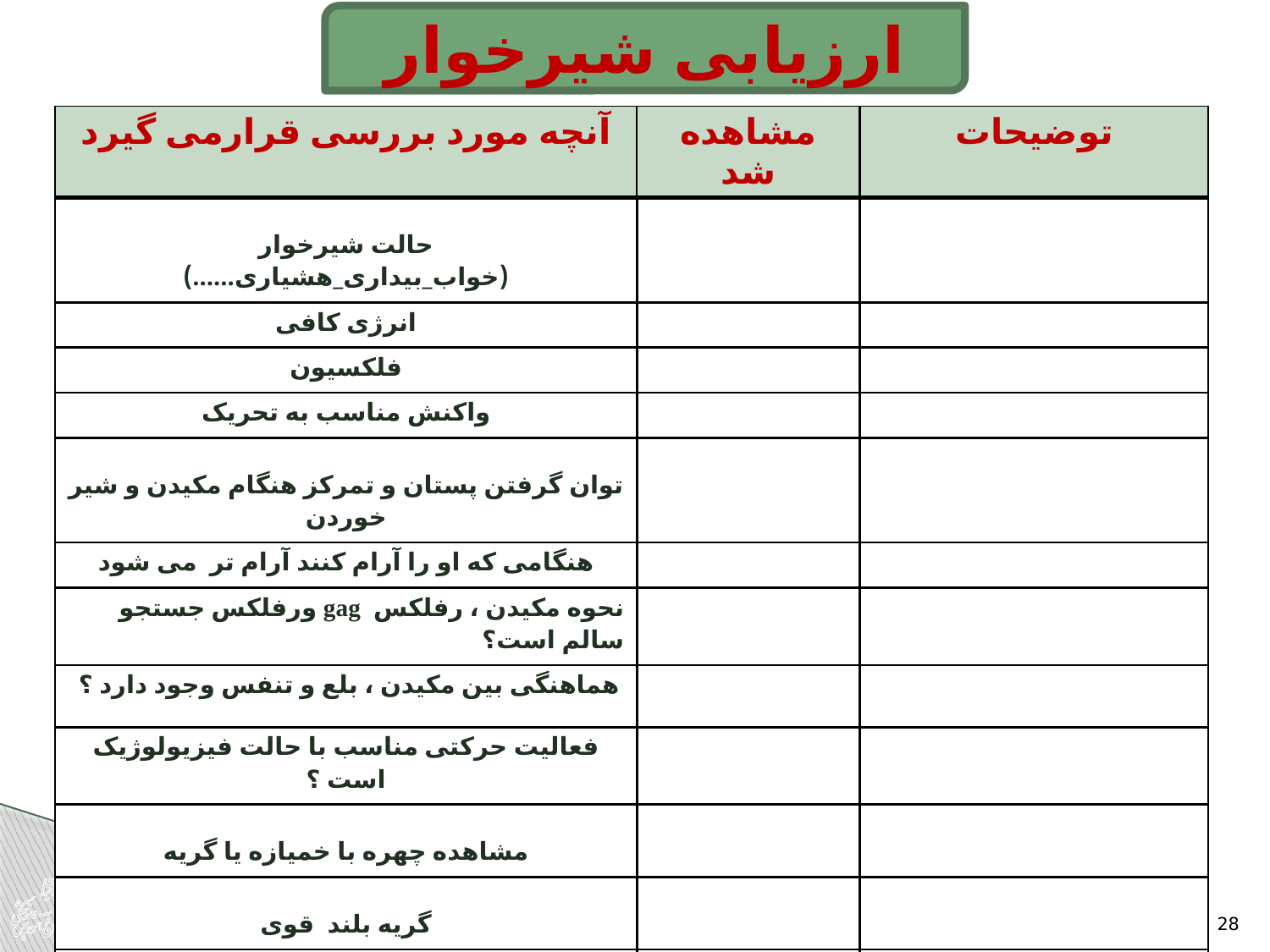

ارزیابی شیرخوار
| آنچه مورد بررسی قرارمی گیرد | مشاهده شد | توضیحات |
| --- | --- | --- |
| حالت شیرخوار (خواب\_بیداری\_هشیاری......) |  |  |
| انرژی کافی |  |  |
| فلکسیون |  |  |
| واکنش مناسب به تحریک |  |  |
| توان گرفتن پستان و تمرکز هنگام مکیدن و شیر خوردن |  |  |
| هنگامی که او را آرام کنند آرام تر می شود |  |  |
| نحوه مکیدن ، رفلکس gag ورفلکس جستجو سالم است؟ |  |  |
| هماهنگی بین مکیدن ، بلع و تنفس وجود دارد ؟ |  |  |
| فعالیت حرکتی مناسب با حالت فیزیولوژیک است ؟ |  |  |
| مشاهده چهره با خمیازه یا گریه |  |  |
| گریه بلند قوی |  |  |
| توان گرفتن پستان و نوک آن |  |  |
28